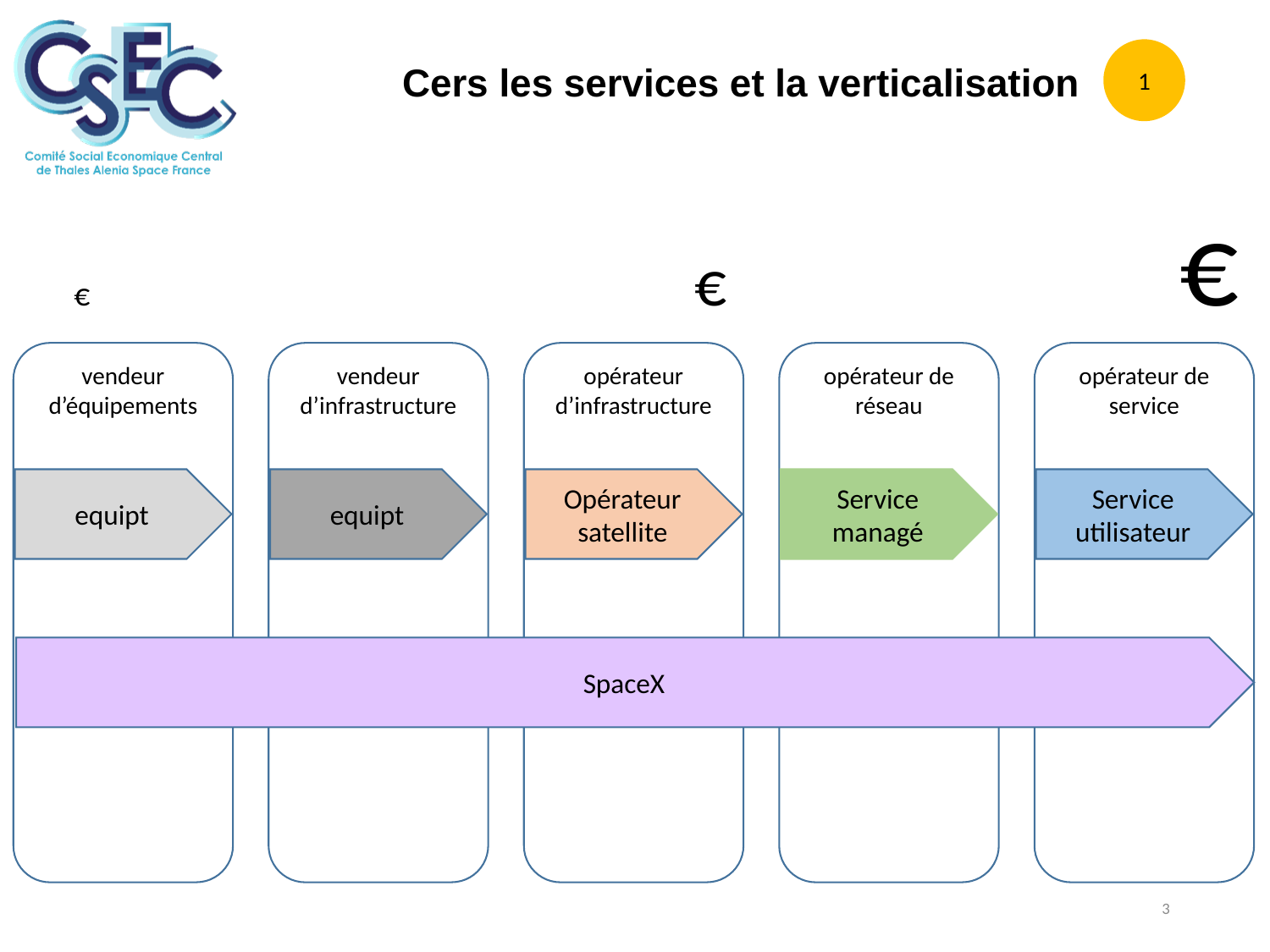

1
# Cers les services et la verticalisation
€                                                                                   €                                                               €
vendeur d’équipements
vendeur d’infrastructure
opérateur d’infrastructure
opérateur de réseau
opérateur de service
equipt
equipt
Opérateur satellite
Service managé
Service utilisateur
SpaceX
3